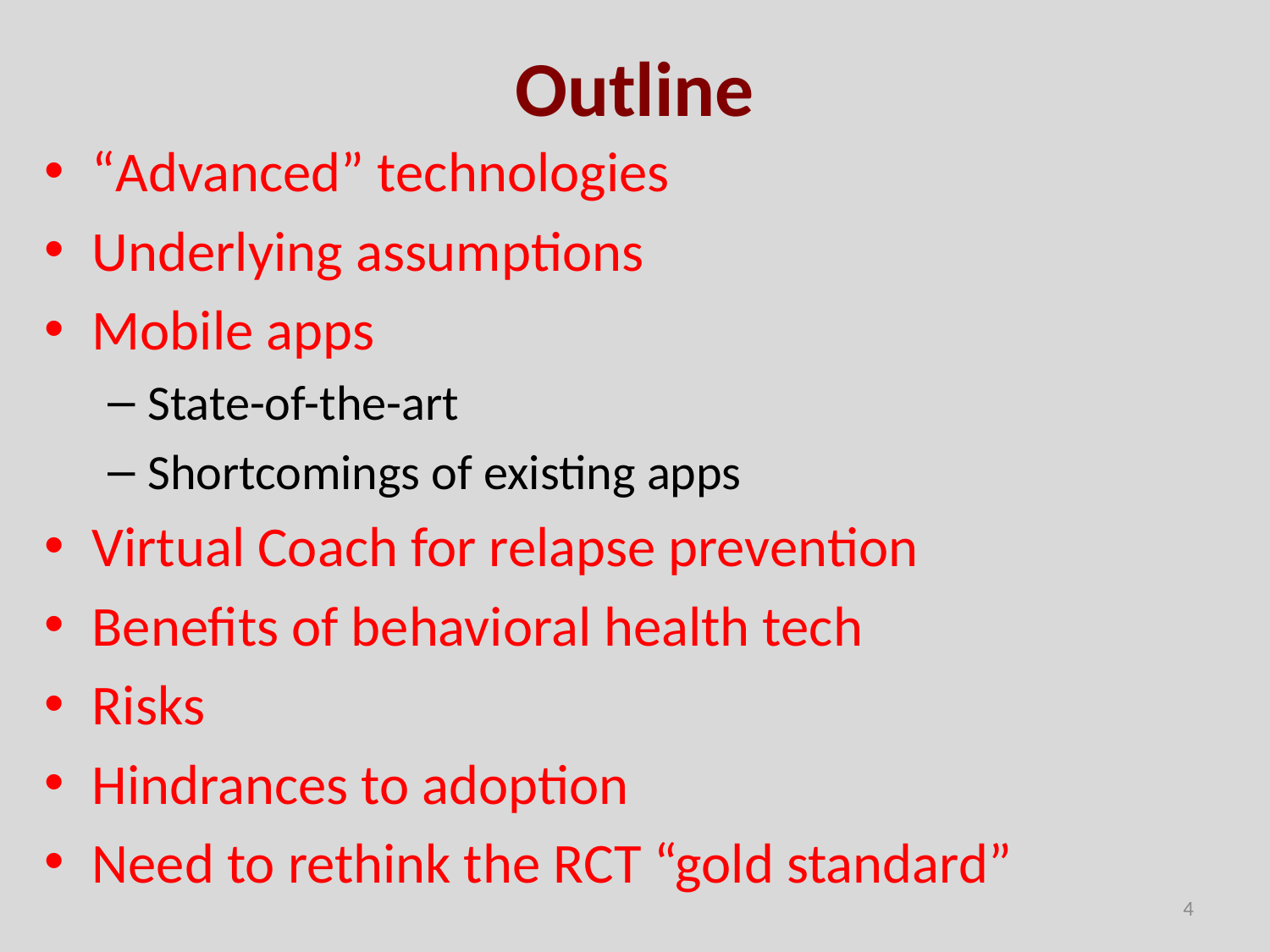

# Outline
“Advanced” technologies
Underlying assumptions
Mobile apps
State-of-the-art
Shortcomings of existing apps
Virtual Coach for relapse prevention
Benefits of behavioral health tech
Risks
Hindrances to adoption
Need to rethink the RCT “gold standard”
4